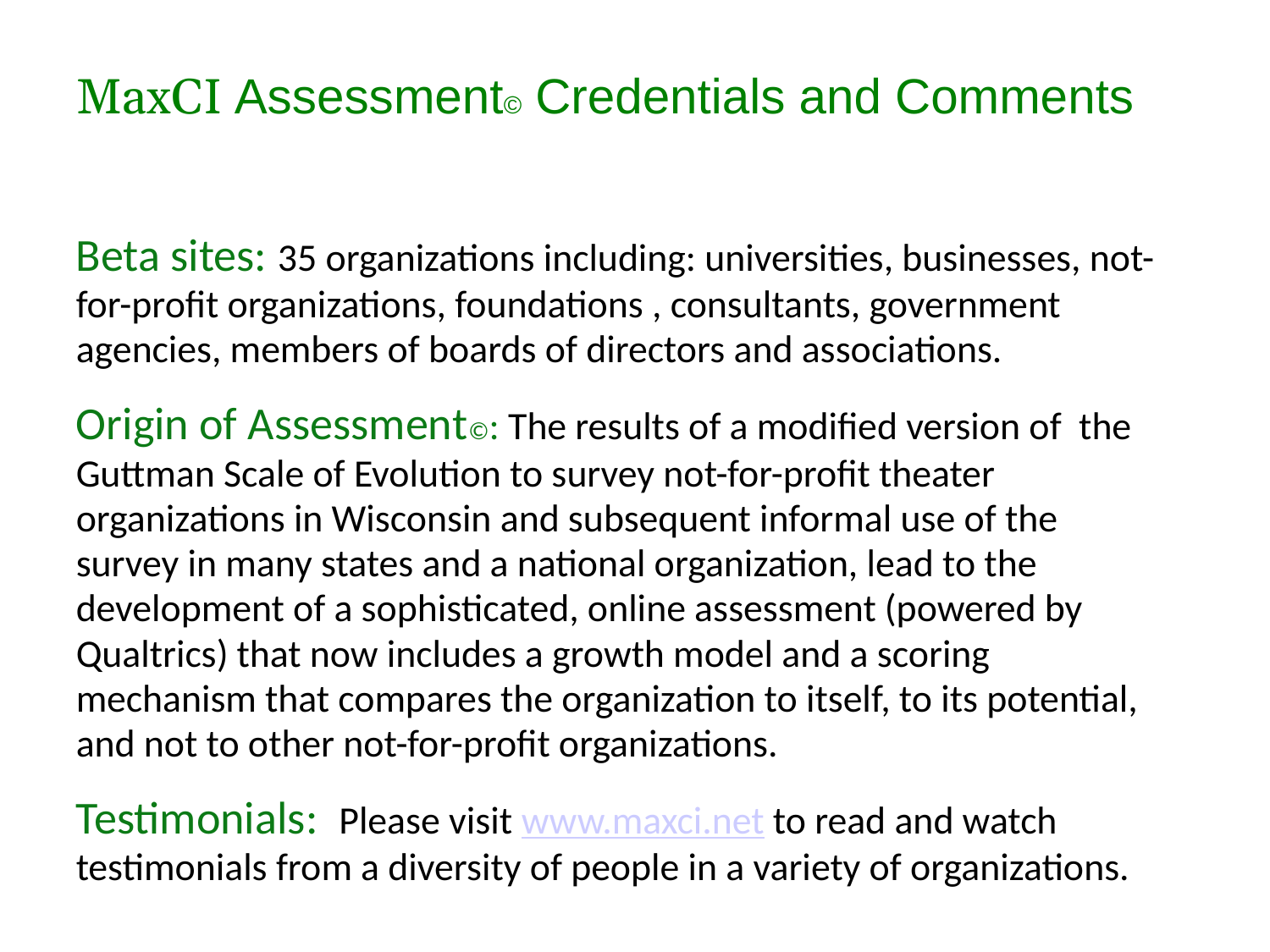

# MaxCI Assessment© Credentials and Comments
Beta sites: 35 organizations including: universities, businesses, not-for-profit organizations, foundations , consultants, government  agencies, members of boards of directors and associations.
Origin of Assessment©: The results of a modified version of  the Guttman Scale of Evolution to survey not-for-profit theater organizations in Wisconsin and subsequent informal use of the survey in many states and a national organization, lead to the development of a sophisticated, online assessment (powered by Qualtrics) that now includes a growth model and a scoring mechanism that compares the organization to itself, to its potential, and not to other not-for-profit organizations.
Testimonials:  Please visit www.maxci.net to read and watch testimonials from a diversity of people in a variety of organizations.